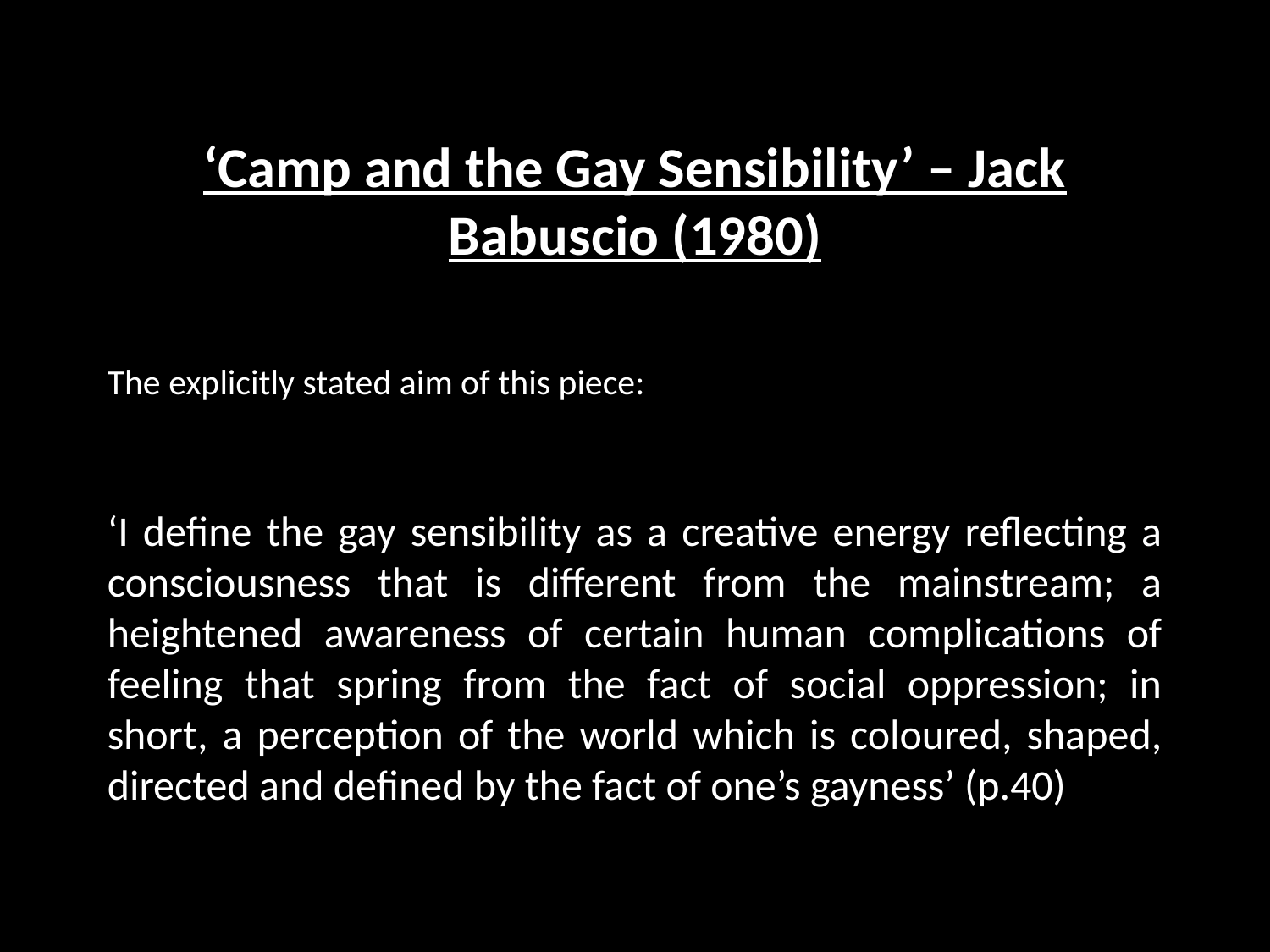

‘Camp and the Gay Sensibility’ – Jack Babuscio (1980)

The explicitly stated aim of this piece:

‘I define the gay sensibility as a creative energy reflecting a consciousness that is different from the mainstream; a heightened awareness of certain human complications of feeling that spring from the fact of social oppression; in short, a perception of the world which is coloured, shaped, directed and defined by the fact of one’s gayness’ (p.40)